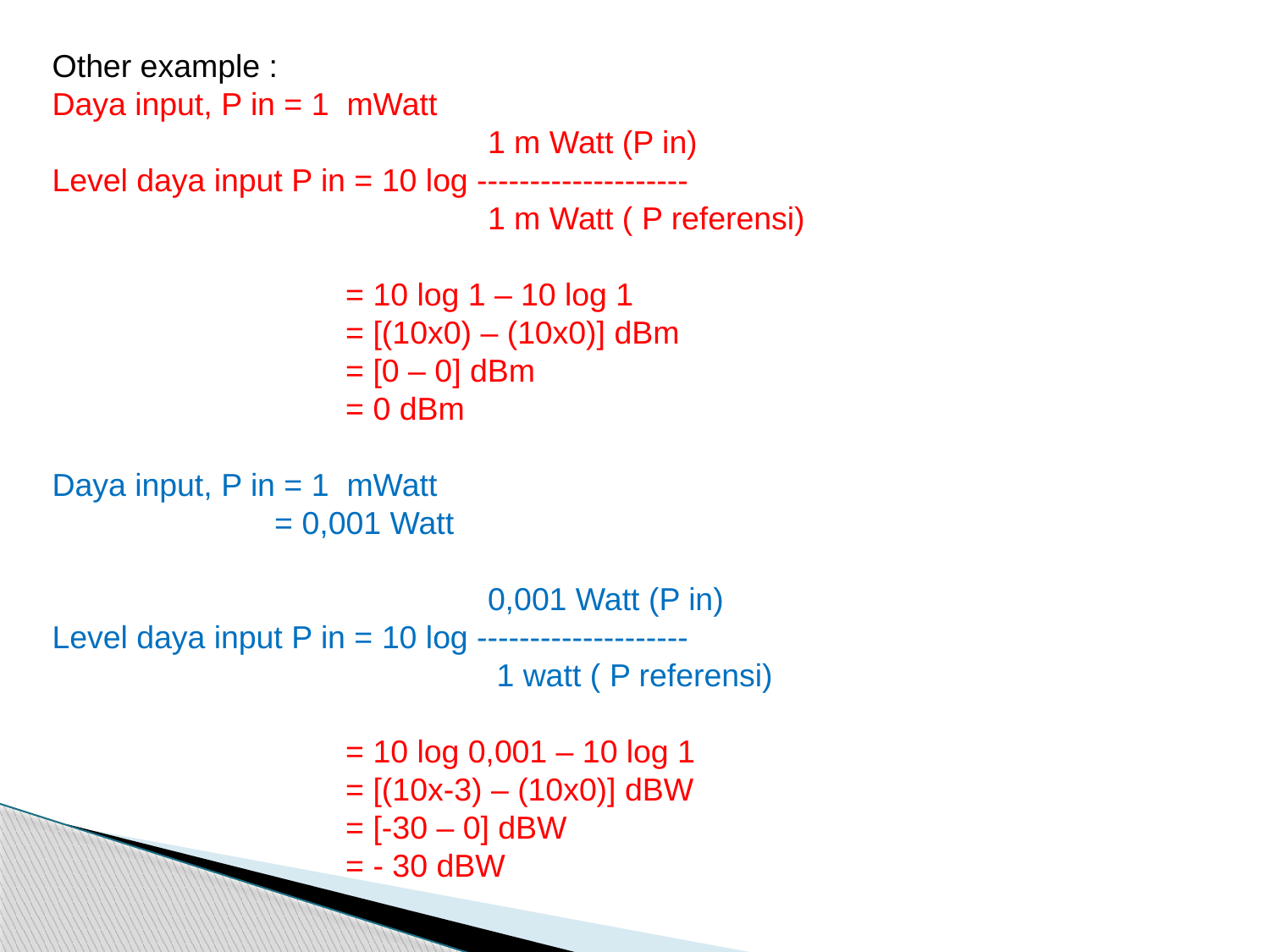

Other example :
Daya input, P in = 1  mWatt
                                                 1 m Watt (P in)
Level daya input P in = 10 log --------------------
                                                 1 m Watt ( P referensi)

                                 = 10 log 1 – 10 log 1
                                 = [(10x0) – (10x0)] dBm
                                 = [0 – 0] dBm
                                 = 0 dBm

Daya input, P in = 1  mWatt
                         = 0,001 Watt

                                                 0,001 Watt (P in)
Level daya input P in = 10 log --------------------
                                                  1 watt ( P referensi)

                                 = 10 log 0,001 – 10 log 1
                                 = [(10x-3) – (10x0)] dBW
                                 = [-30 – 0] dBW
                                 = - 30 dBW